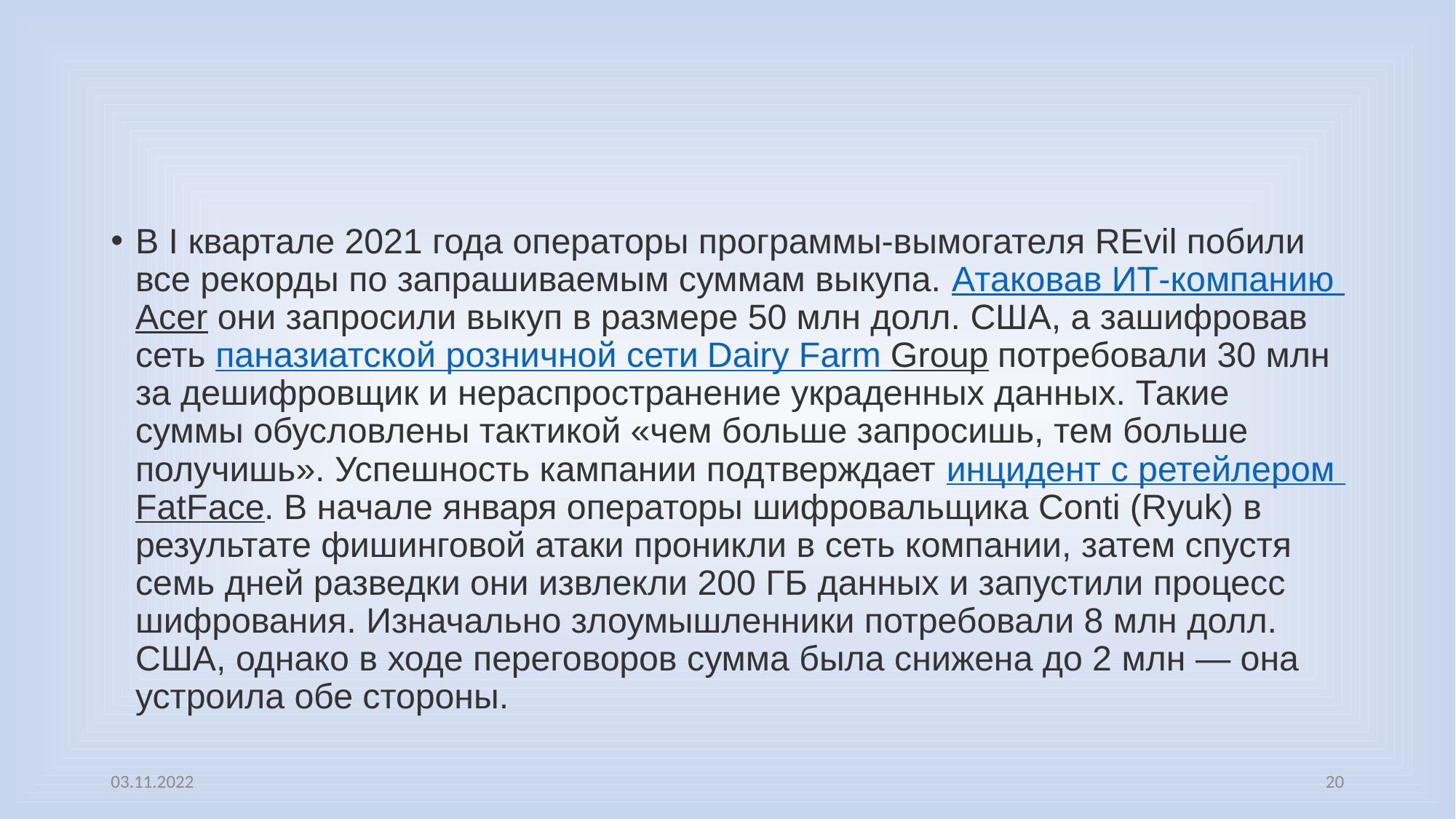

#
В I квартале 2021 года операторы программы-вымогателя REvil побили все рекорды по запрашиваемым суммам выкупа. Атаковав ИТ-компанию Acer они запросили выкуп в размере 50 млн долл. США, а зашифровав сеть паназиатской розничной сети Dairy Farm Group потребовали 30 млн за дешифровщик и нераспространение украденных данных. Такие суммы обусловлены тактикой «чем больше запросишь, тем больше получишь». Успешность кампании подтверждает инцидент с ретейлером FatFace. В начале января операторы шифровальщика Conti (Ryuk) в результате фишинговой атаки проникли в сеть компании, затем спустя семь дней разведки они извлекли 200 ГБ данных и запустили процесс шифрования. Изначально злоумышленники потребовали 8 млн долл. США, однако в ходе переговоров сумма была снижена до 2 млн — она устроила обе стороны.

03.11.2022
20